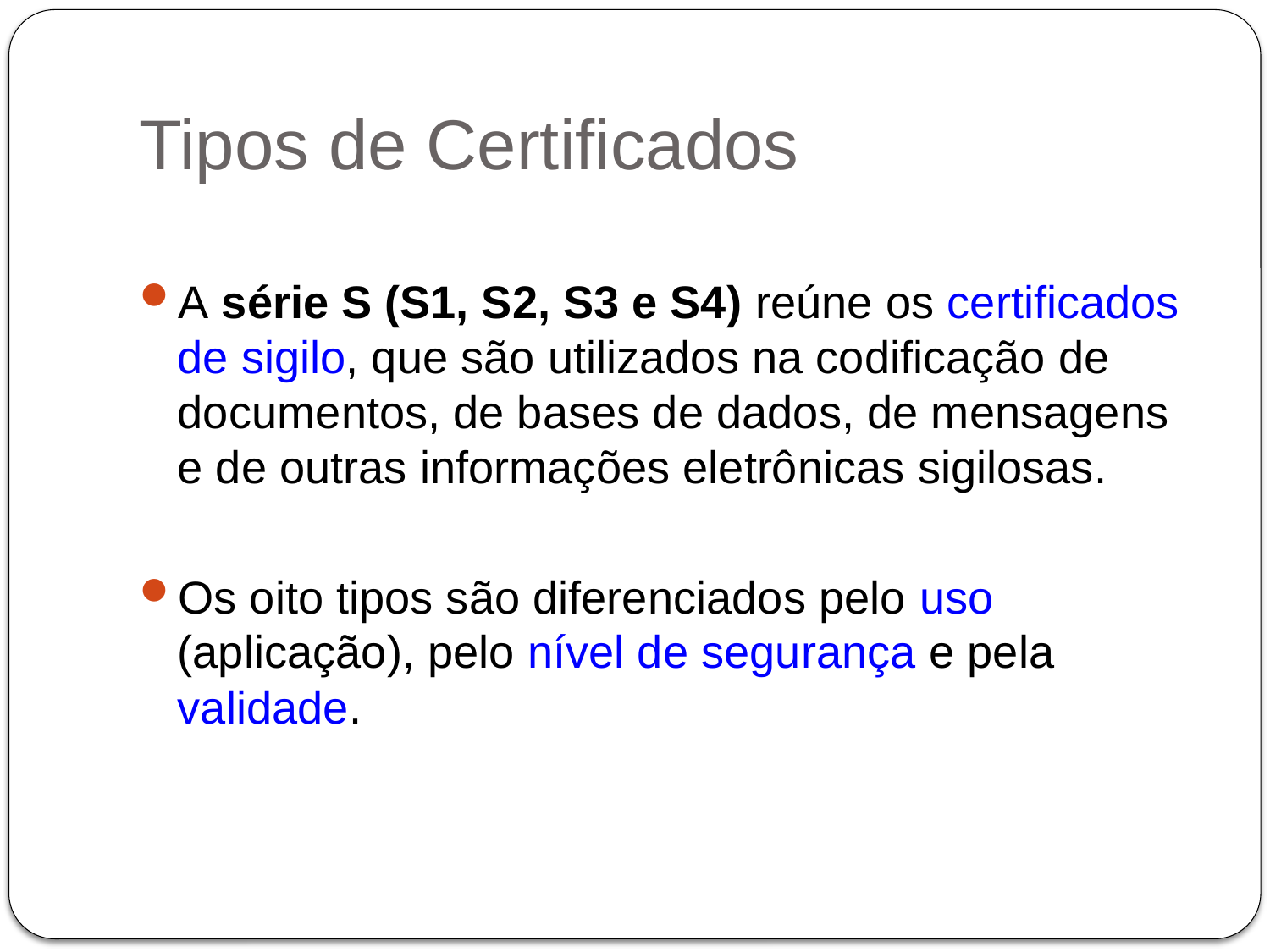

# Tipos de Certificados

A série S (S1, S2, S3 e S4) reúne os certificados de sigilo, que são utilizados na codificação de documentos, de bases de dados, de mensagens e de outras informações eletrônicas sigilosas.

Os oito tipos são diferenciados pelo uso (aplicação), pelo nível de segurança e pela validade.